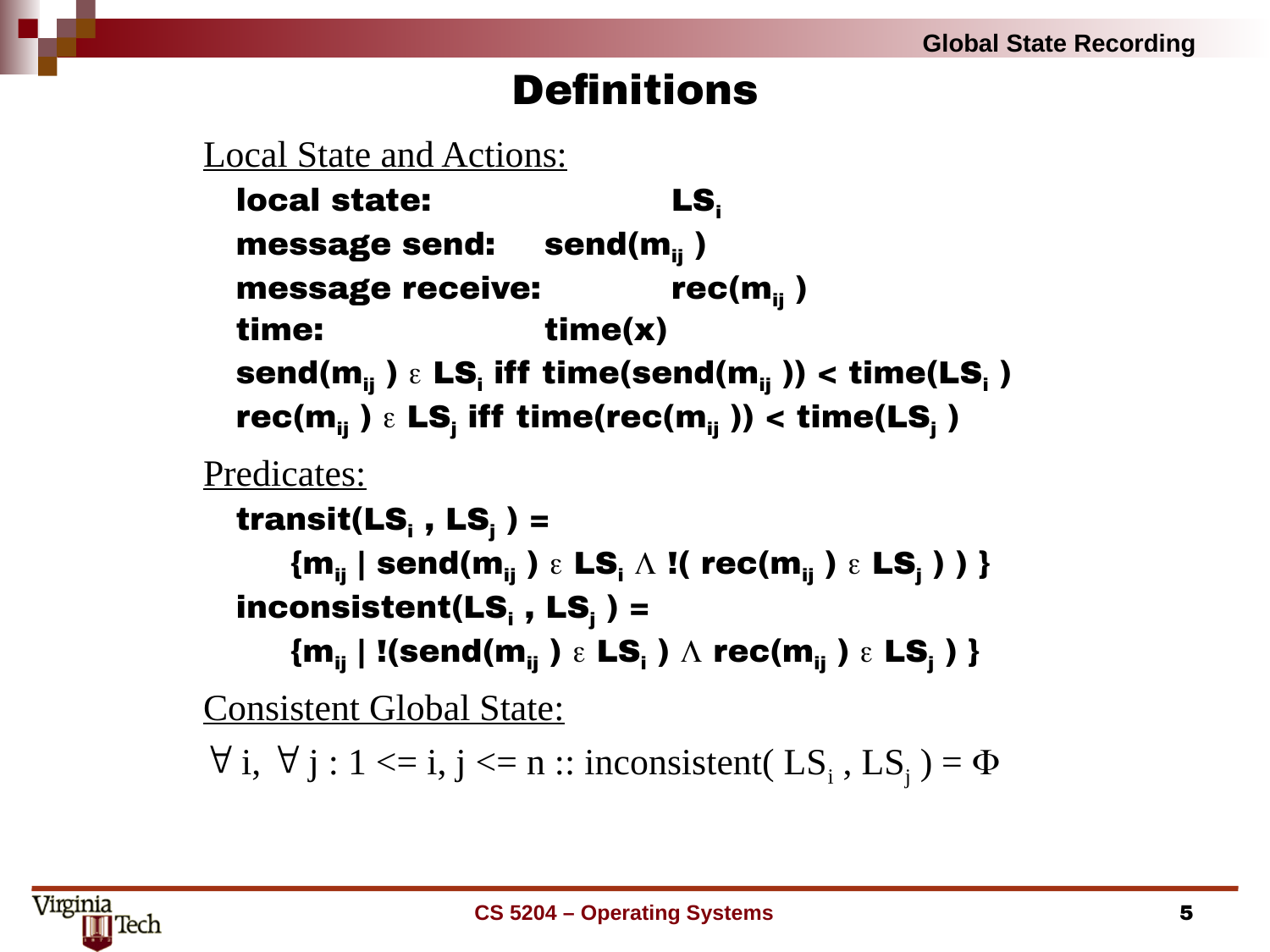

# Definitions
Local State and Actions:
local state: 		LSi
message send: 	send(mij )
message receive: 	rec(mij )
time: 		time(x)
send(mij ) ε LSi iff time(send(mij )) < time(LSi )
rec(mij ) ε LSj iff time(rec(mij )) < time(LSj )
Predicates:
transit(LSi , LSj ) =
	{mij | send(mij ) ε LSi Λ !( rec(mij ) ε LSj ) ) }
inconsistent(LSi , LSj ) =
	{mij | !(send(mij ) ε LSi ) Λ rec(mij ) ε LSj ) }
Consistent Global State:
∀ i, ∀ j : 1 <= i, j <= n :: inconsistent( LSi , LSj ) = Φ
CS 5204 – Operating Systems
5